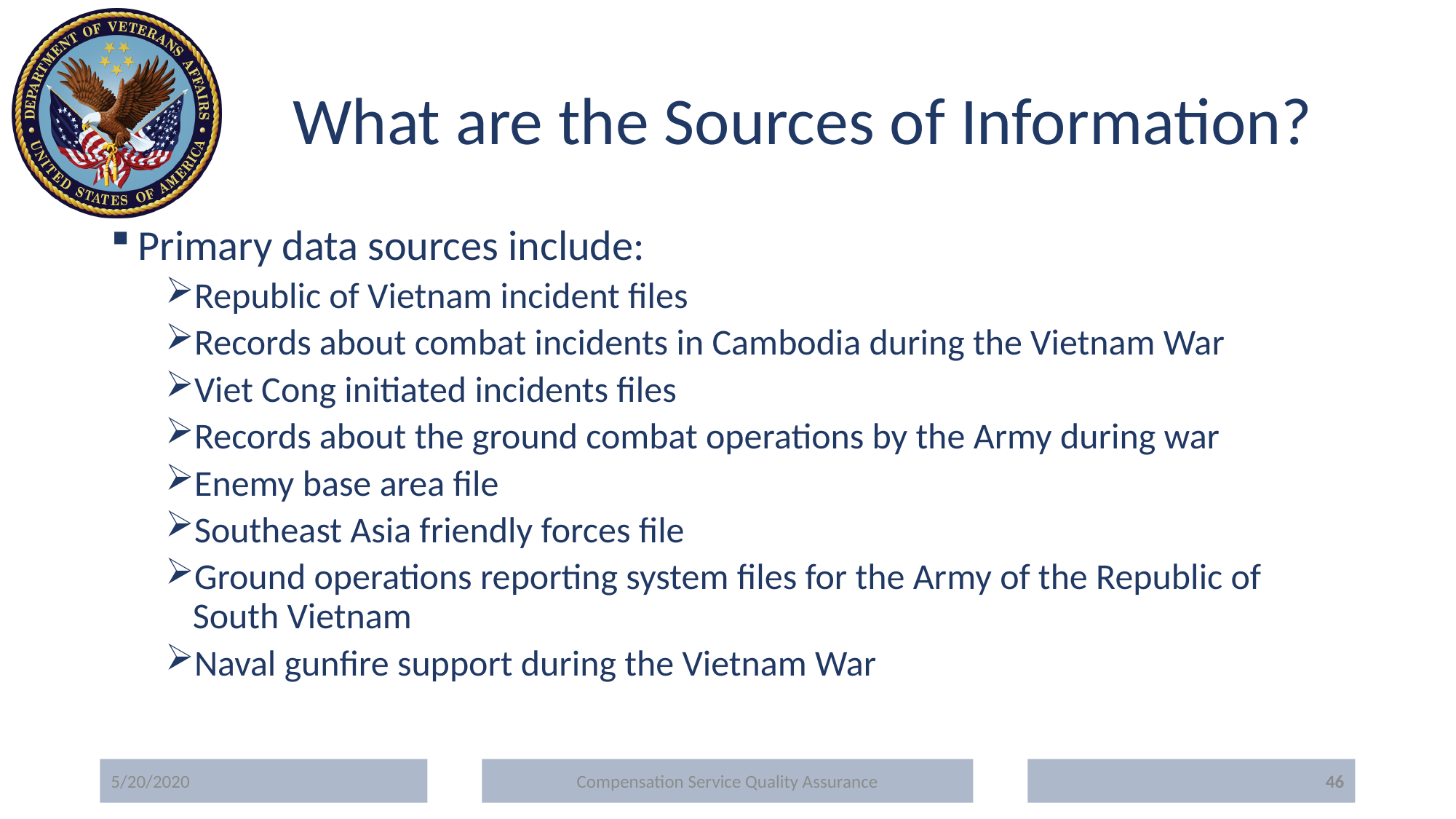

# What are the Sources of Information?
Primary data sources include:
Republic of Vietnam incident files
Records about combat incidents in Cambodia during the Vietnam War
Viet Cong initiated incidents files
Records about the ground combat operations by the Army during war
Enemy base area file
Southeast Asia friendly forces file
Ground operations reporting system files for the Army of the Republic of South Vietnam
Naval gunfire support during the Vietnam War

5/20/2020
Compensation Service Quality Assurance
46